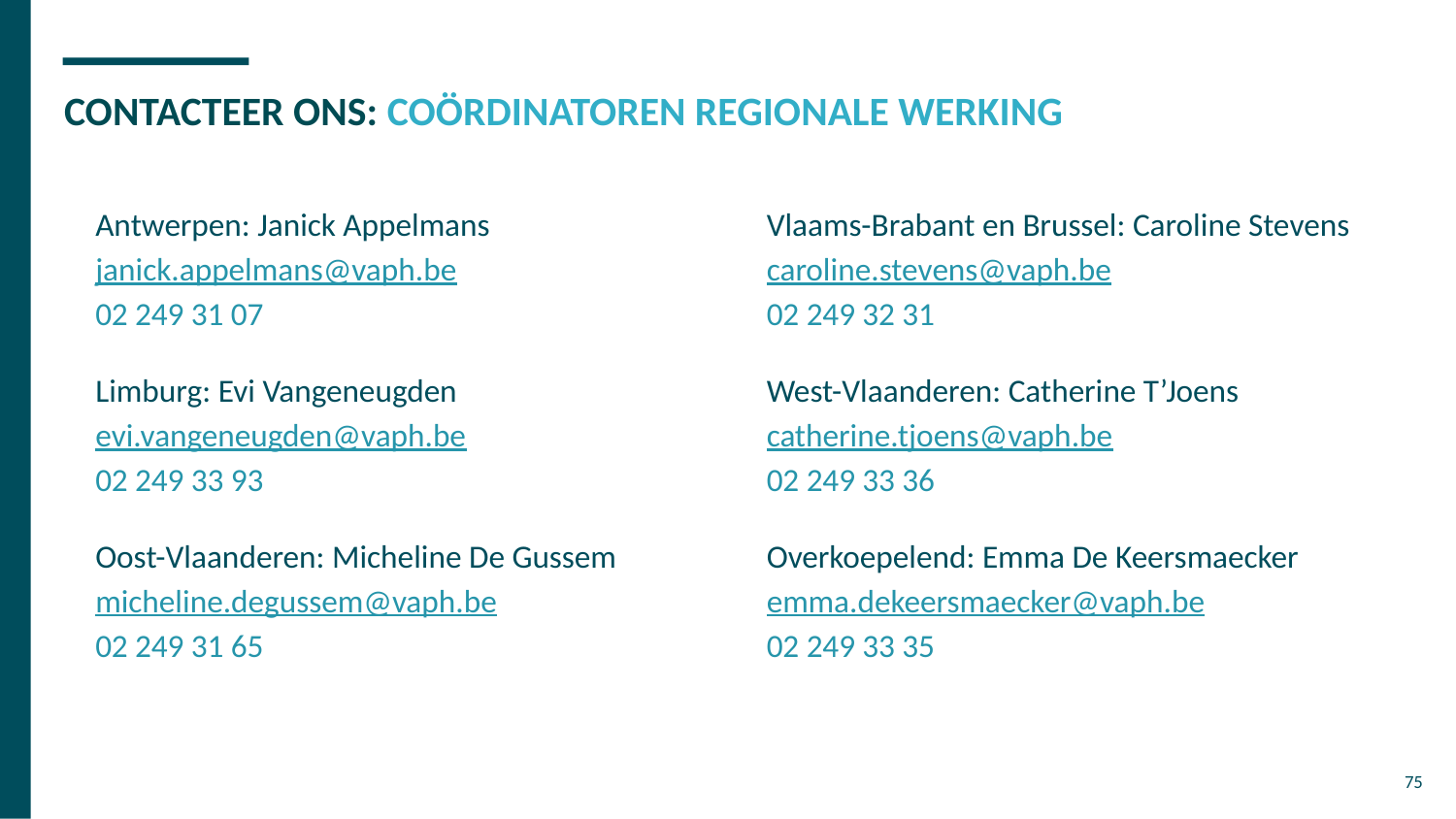

# CONTACTEER ONS: COÖRDINATOREN REGIONALE WERKING
Antwerpen: Janick Appelmans
janick.appelmans@vaph.be
02 249 31 07
Limburg: Evi Vangeneugden
evi.vangeneugden@vaph.be
02 249 33 93
Oost-Vlaanderen: Micheline De Gussem
micheline.degussem@vaph.be
02 249 31 65
Vlaams-Brabant en Brussel: Caroline Stevens
caroline.stevens@vaph.be
02 249 32 31
West-Vlaanderen: Catherine T’Joens
catherine.tjoens@vaph.be
02 249 33 36
Overkoepelend: Emma De Keersmaecker
emma.dekeersmaecker@vaph.be
02 249 33 35
75